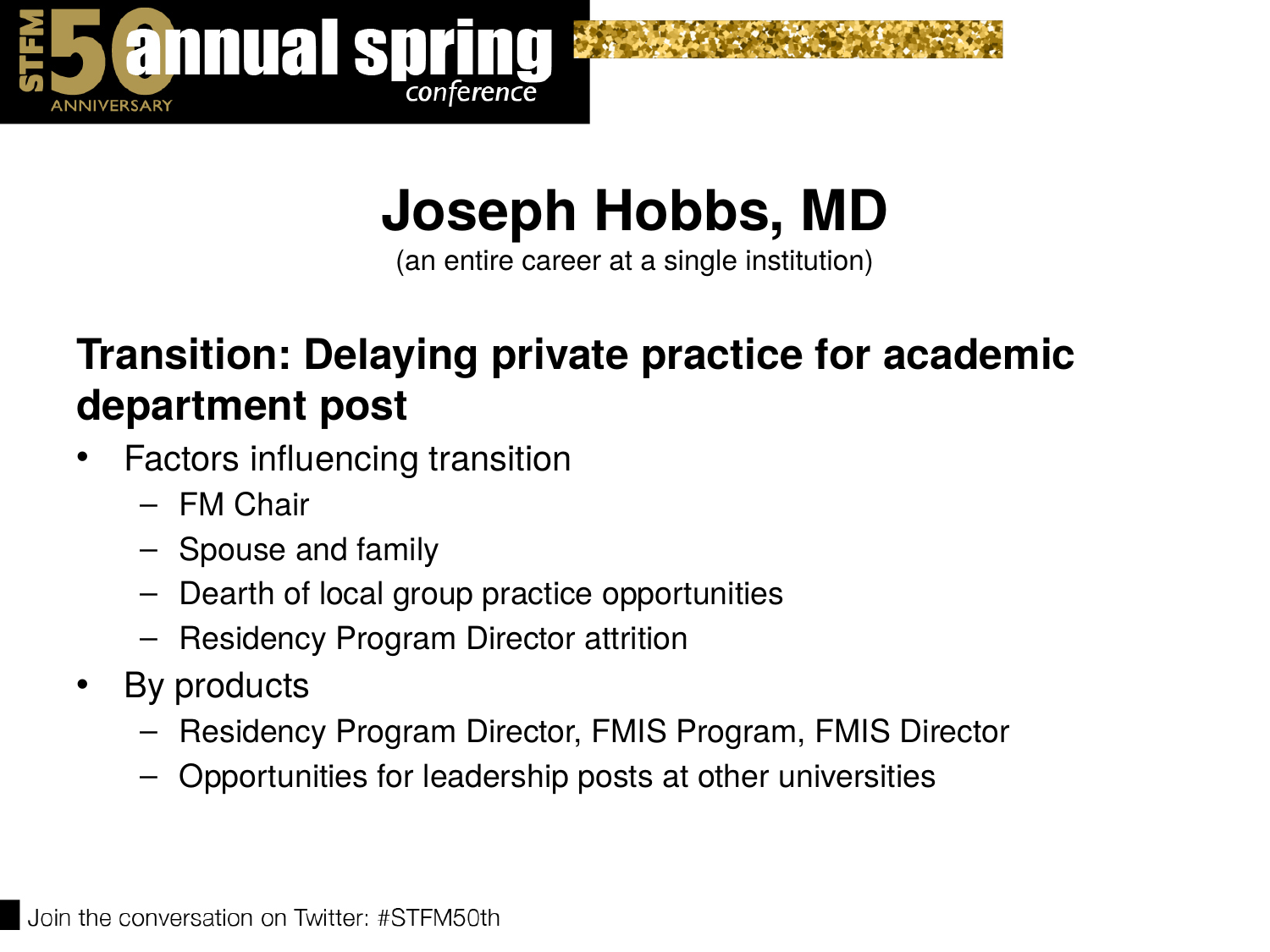

# Joseph Hobbs, MD (an entire career at a single institution)
Transition: Delaying private practice for academic department post
Factors influencing transition
FM Chair
Spouse and family
Dearth of local group practice opportunities
Residency Program Director attrition
By products
Residency Program Director, FMIS Program, FMIS Director
Opportunities for leadership posts at other universities